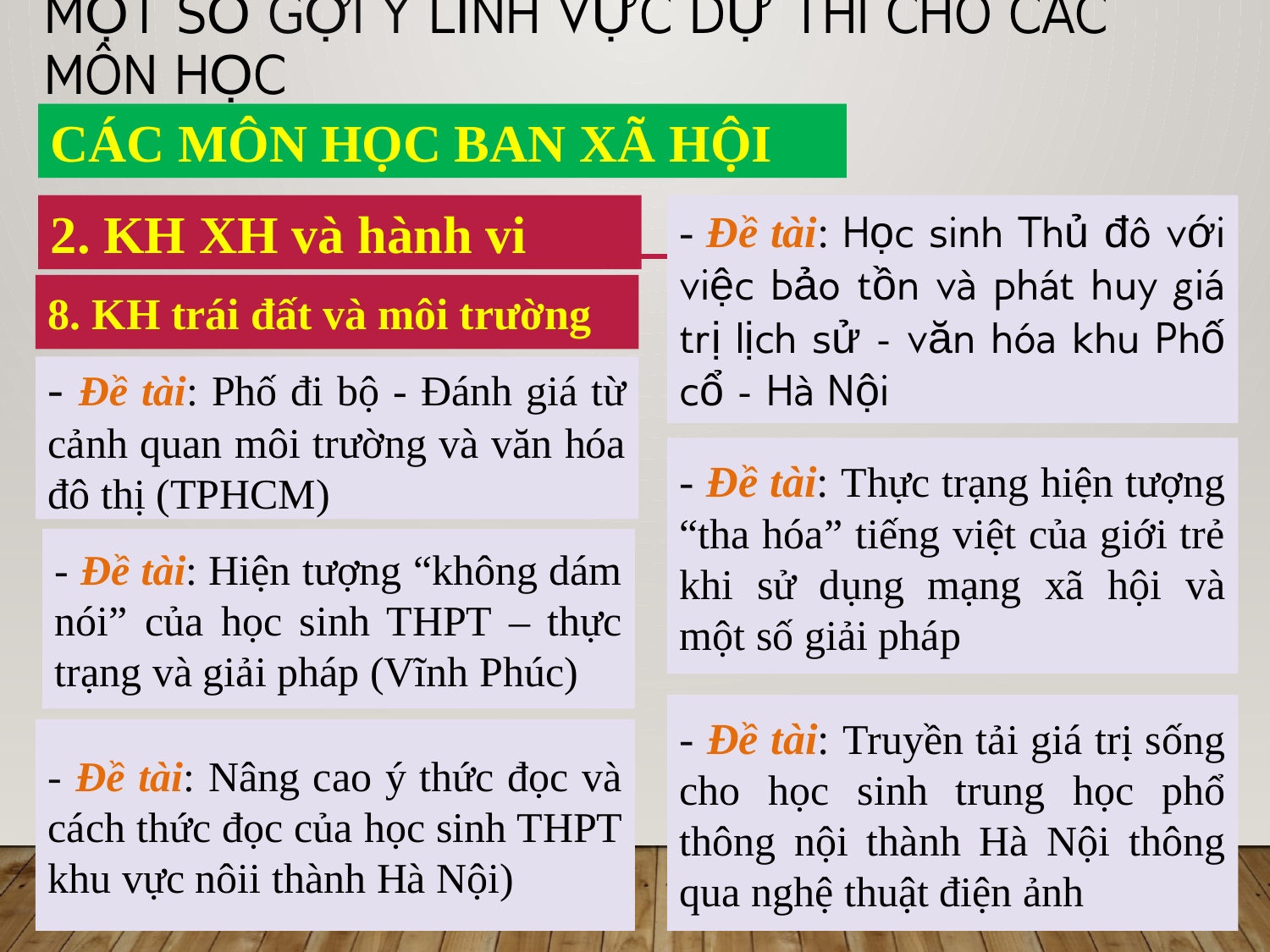

# Một số GỢI Ý lĩnh vực dự thi cho các môn học
CÁC MÔN HỌC BAN XÃ HỘI
2. KH XH và hành vi
- Đề tài: Học sinh Thủ đô với việc bảo tồn và phát huy giá trị lịch sử - văn hóa khu Phố cổ - Hà Nội
8. KH trái đất và môi trường
- Đề tài: Phố đi bộ - Đánh giá từ cảnh quan môi trường và văn hóa đô thị (TPHCM)
- Đề tài: Thực trạng hiện tượng “tha hóa” tiếng việt của giới trẻ khi sử dụng mạng xã hội và một số giải pháp
- Đề tài: Hiện tượng “không dám nói” của học sinh THPT – thực trạng và giải pháp (Vĩnh Phúc)
- Đề tài: Truyền tải giá trị sống cho học sinh trung học phổ thông nội thành Hà Nội thông qua nghệ thuật điện ảnh
- Đề tài: Nâng cao ý thức đọc và cách thức đọc của học sinh THPT khu vực nôii thành Hà Nội)